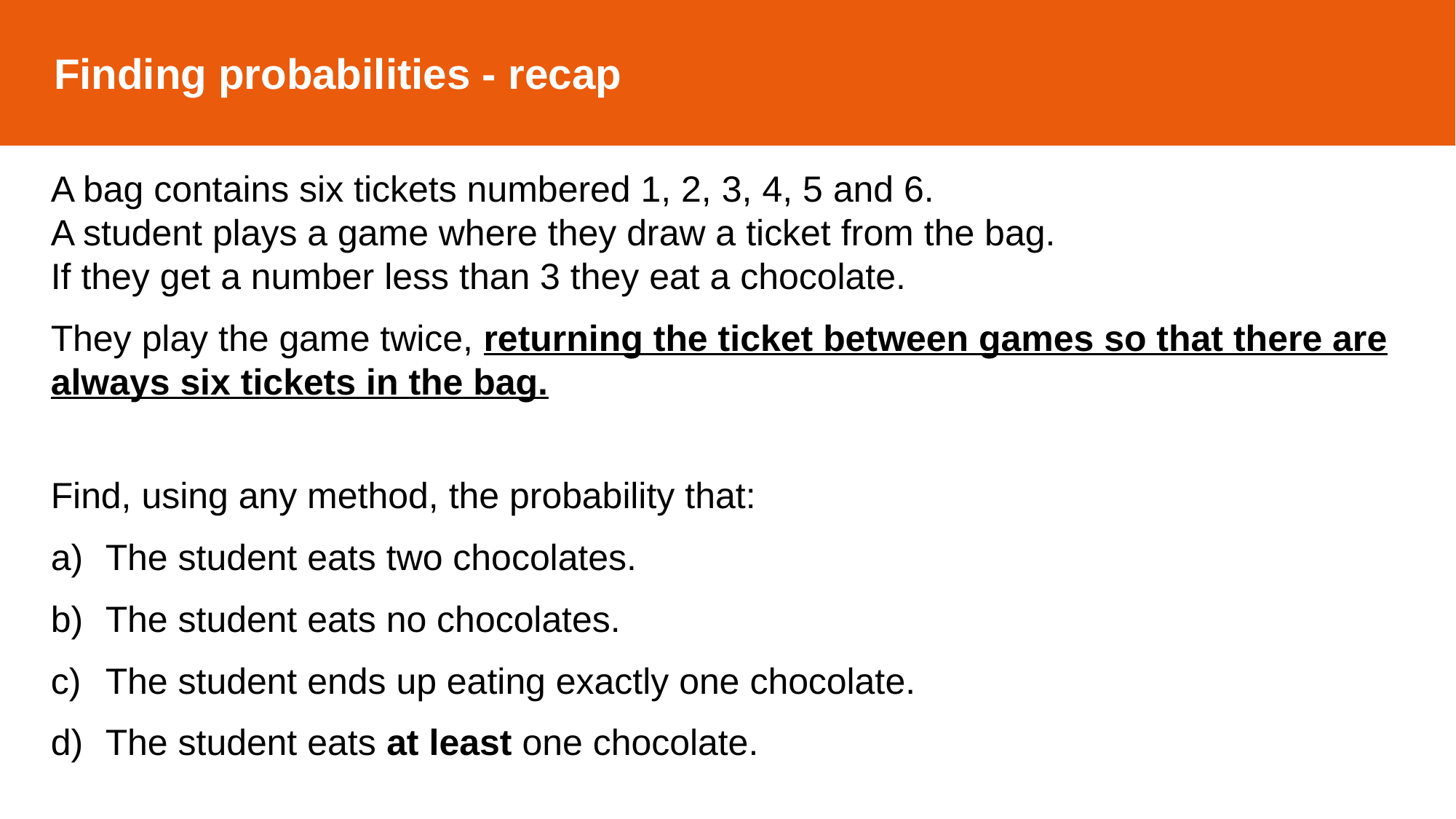

Finding probabilities - recap
A bag contains six tickets numbered 1, 2, 3, 4, 5 and 6.
A student plays a game where they draw a ticket from the bag.
If they get a number less than 3 they eat a chocolate.
They play the game twice, returning the ticket between games so that there are always six tickets in the bag.

Find, using any method, the probability that:
The student eats two chocolates.
The student eats no chocolates.
The student ends up eating exactly one chocolate.
The student eats at least one chocolate.